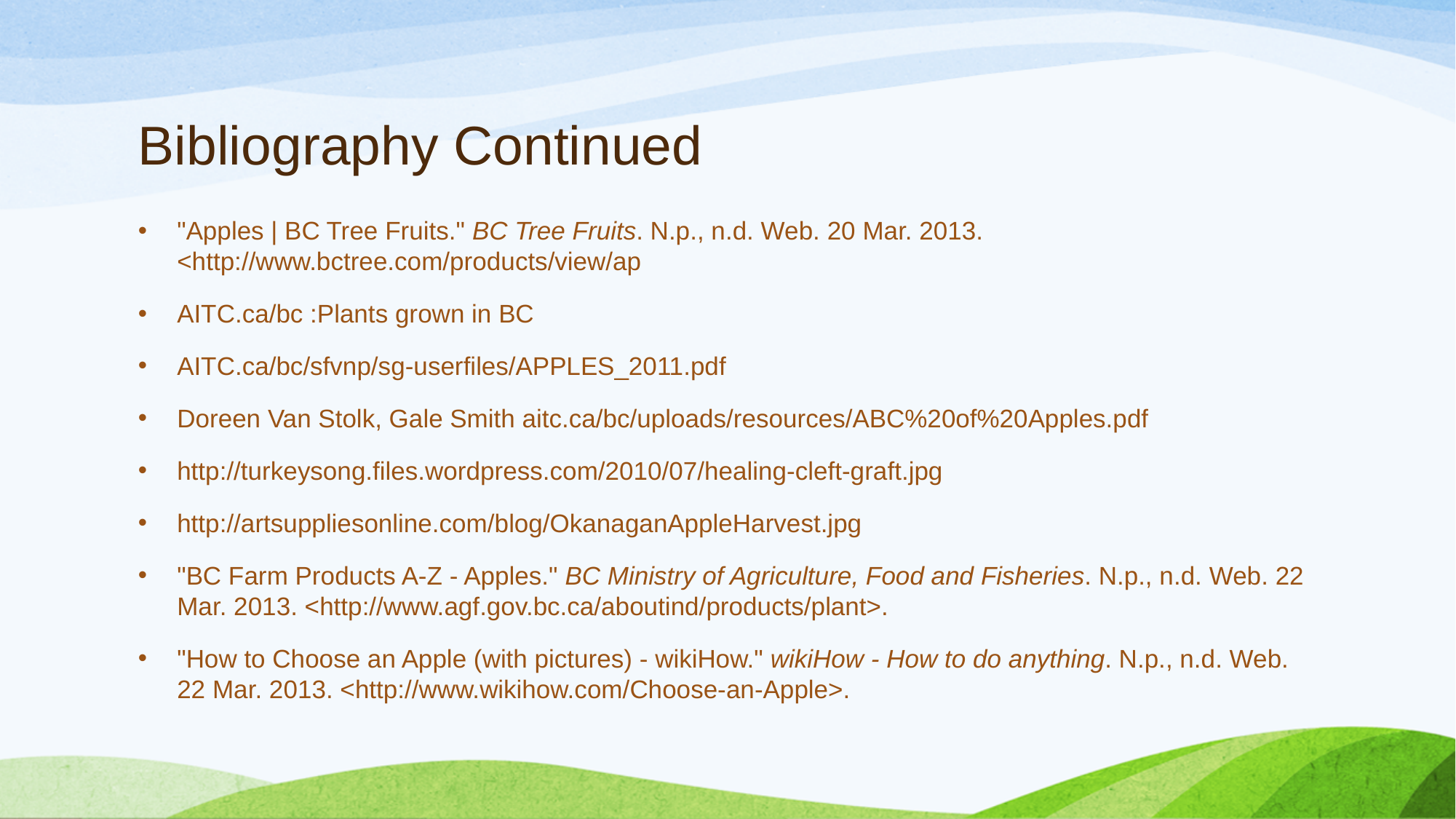

# Bibliography Continued
"Apples | BC Tree Fruits." BC Tree Fruits. N.p., n.d. Web. 20 Mar. 2013. <http://www.bctree.com/products/view/ap
AITC.ca/bc :Plants grown in BC
AITC.ca/bc/sfvnp/sg-userfiles/APPLES_2011.pdf
Doreen Van Stolk, Gale Smith aitc.ca/bc/uploads/resources/ABC%20of%20Apples.pdf
http://turkeysong.files.wordpress.com/2010/07/healing-cleft-graft.jpg
http://artsuppliesonline.com/blog/OkanaganAppleHarvest.jpg
"BC Farm Products A-Z - Apples." BC Ministry of Agriculture, Food and Fisheries. N.p., n.d. Web. 22 Mar. 2013. <http://www.agf.gov.bc.ca/aboutind/products/plant>.
"How to Choose an Apple (with pictures) - wikiHow." wikiHow - How to do anything. N.p., n.d. Web. 22 Mar. 2013. <http://www.wikihow.com/Choose-an-Apple>.